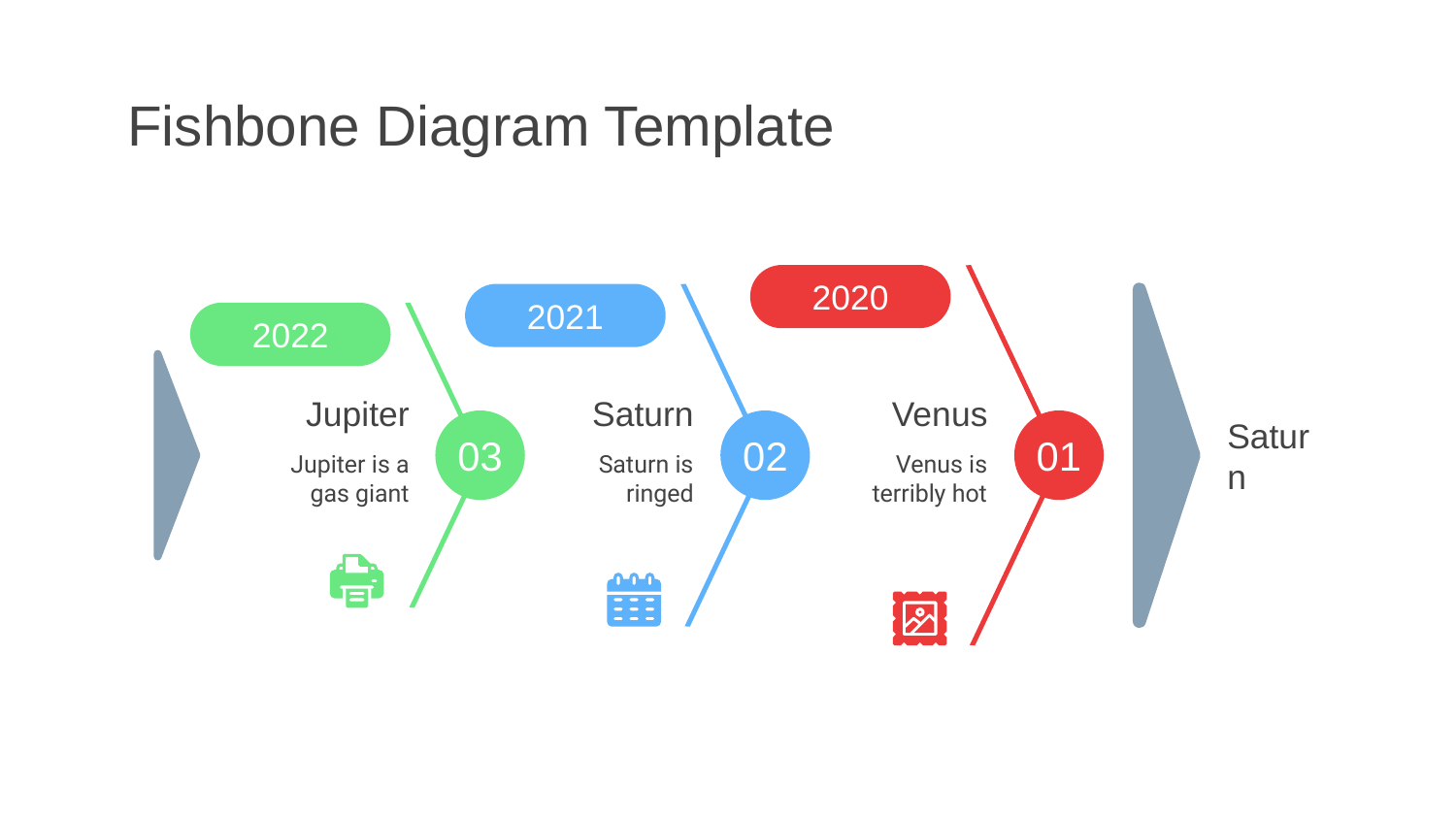

# Fishbone Diagram Template

2020
Venus
Venus is terribly hot
01

Saturn
2021

Saturn
Saturn is ringed
02

2022
Jupiter
Jupiter is a gas giant
03